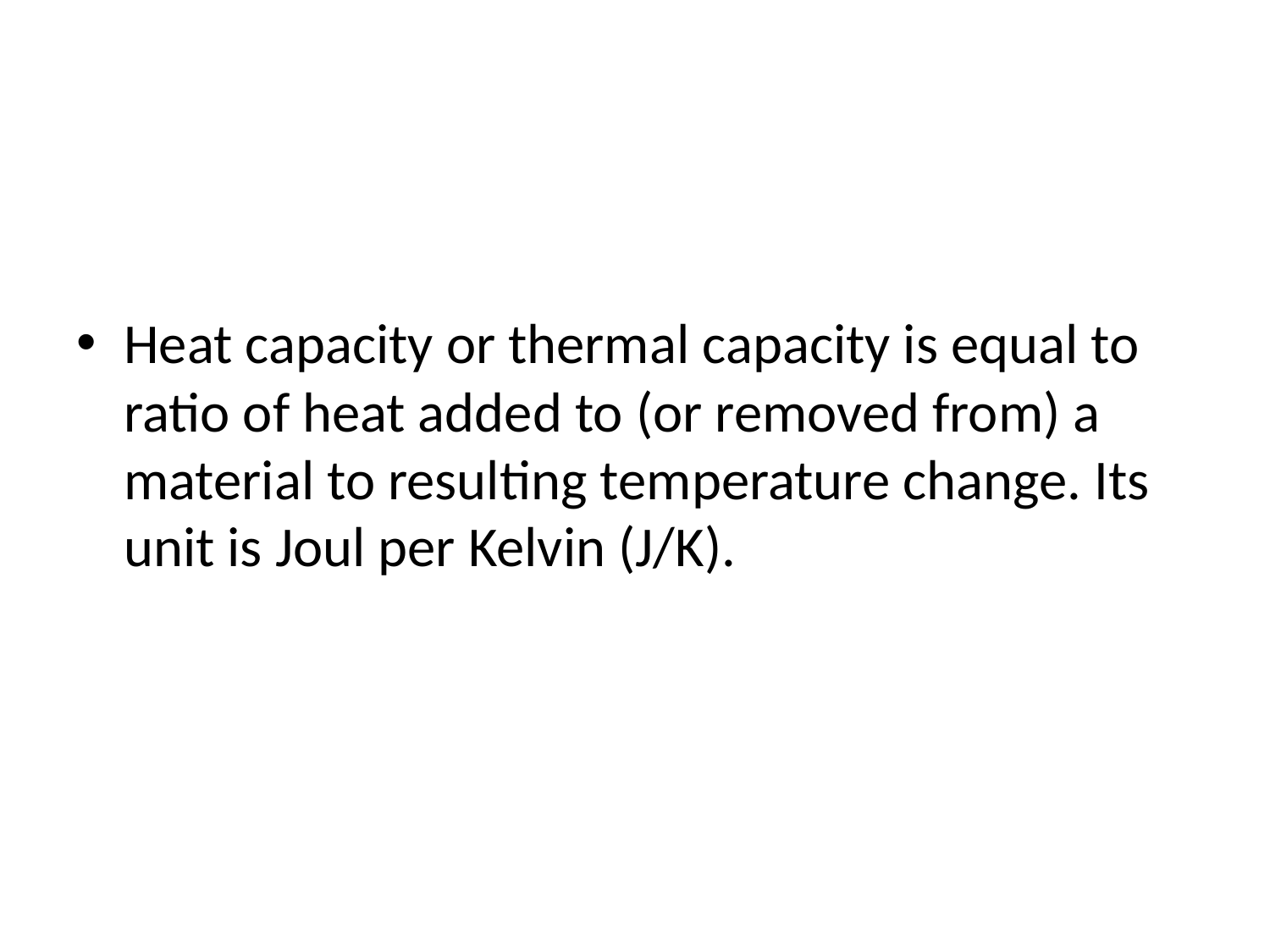

#

Heat capacity or thermal capacity is equal to ratio of heat added to (or removed from) a material to resulting temperature change. Its unit is Joul per Kelvin (J/K).